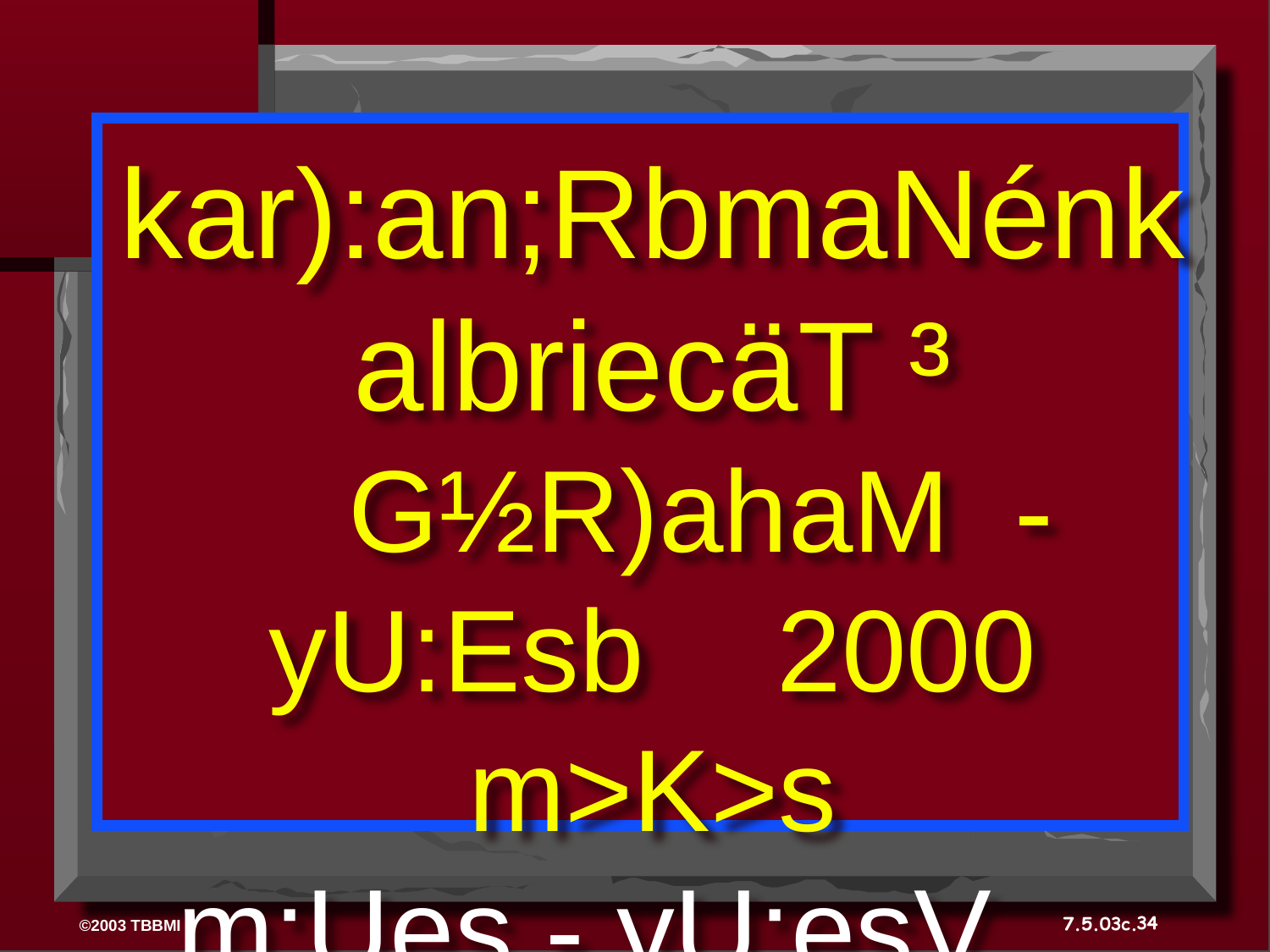

kar):an;RbmaNénkalbriecäT ³
   G½R)ahaM  - yU:Esb		2000 m>K>s
 m:Ues - yU:esV		1500m>K>s

34